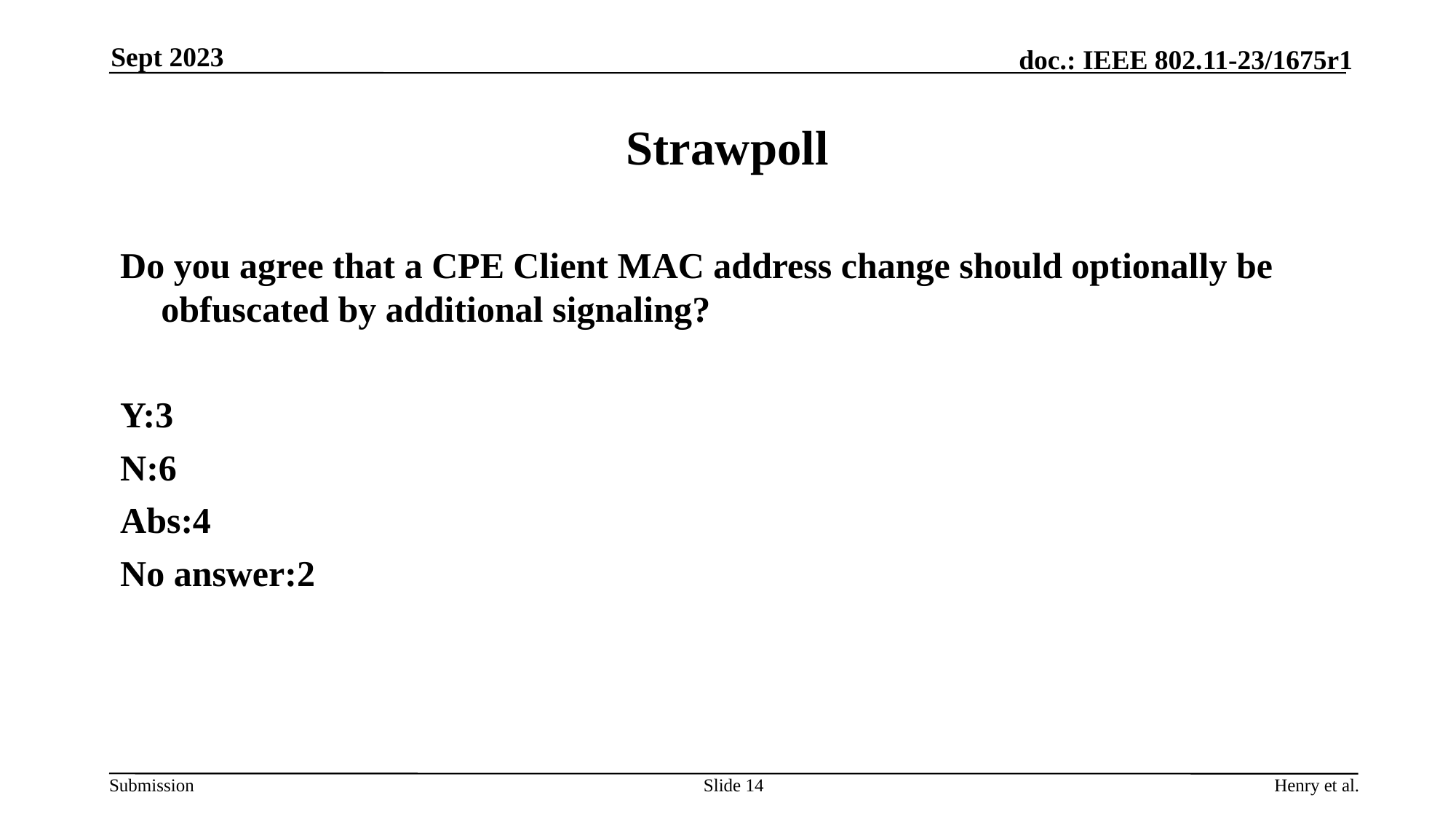

Sept 2023
# Strawpoll
Do you agree that a CPE Client MAC address change should optionally be obfuscated by additional signaling?

Y:3
N:6
Abs:4
No answer:2
Slide 14
Henry et al.